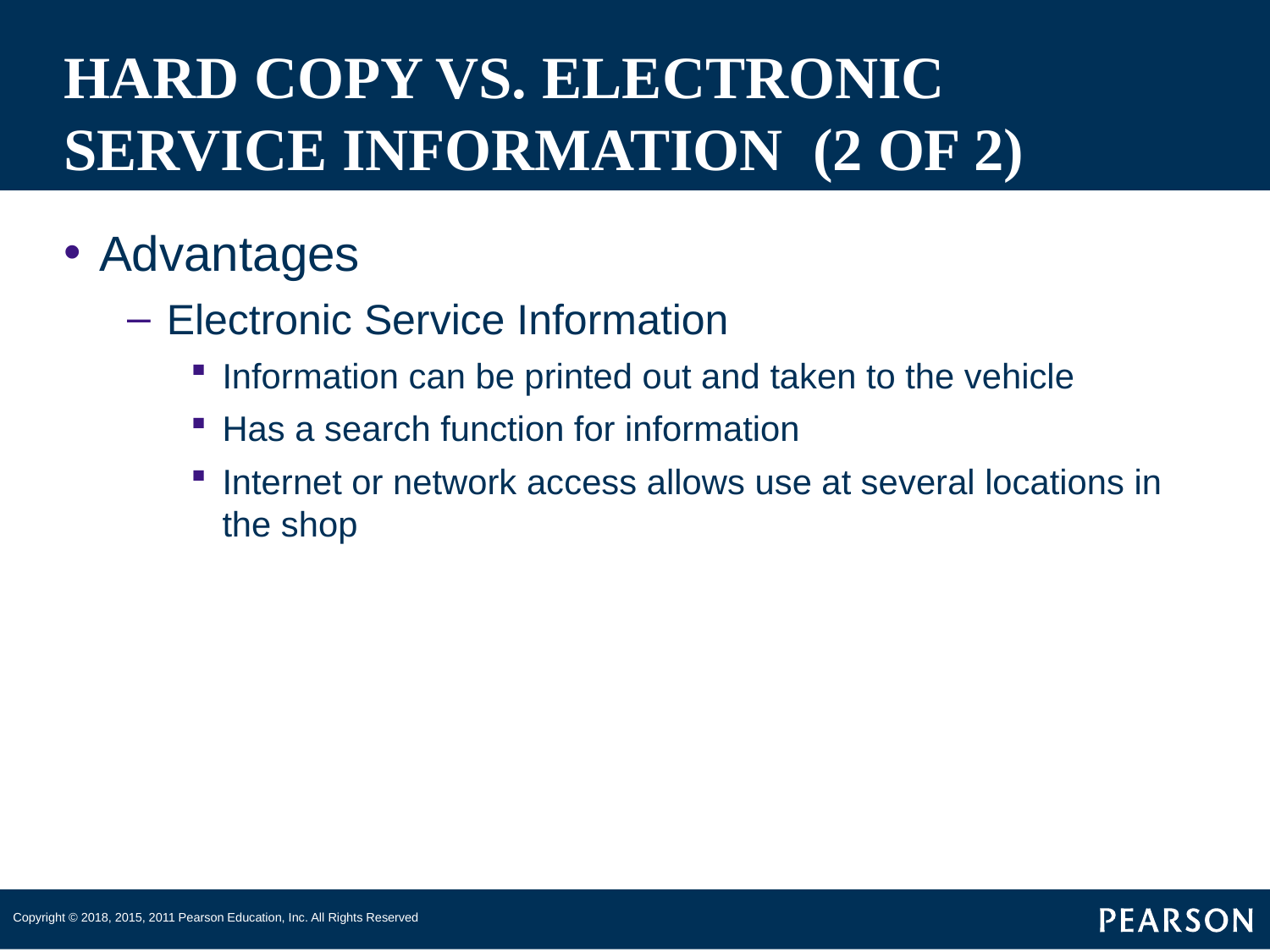

# HARD COPY VS. ELECTRONIC SERVICE INFORMATION  (2 OF 2)
Advantages
Electronic Service Information
Information can be printed out and taken to the vehicle
Has a search function for information
Internet or network access allows use at several locations in the shop